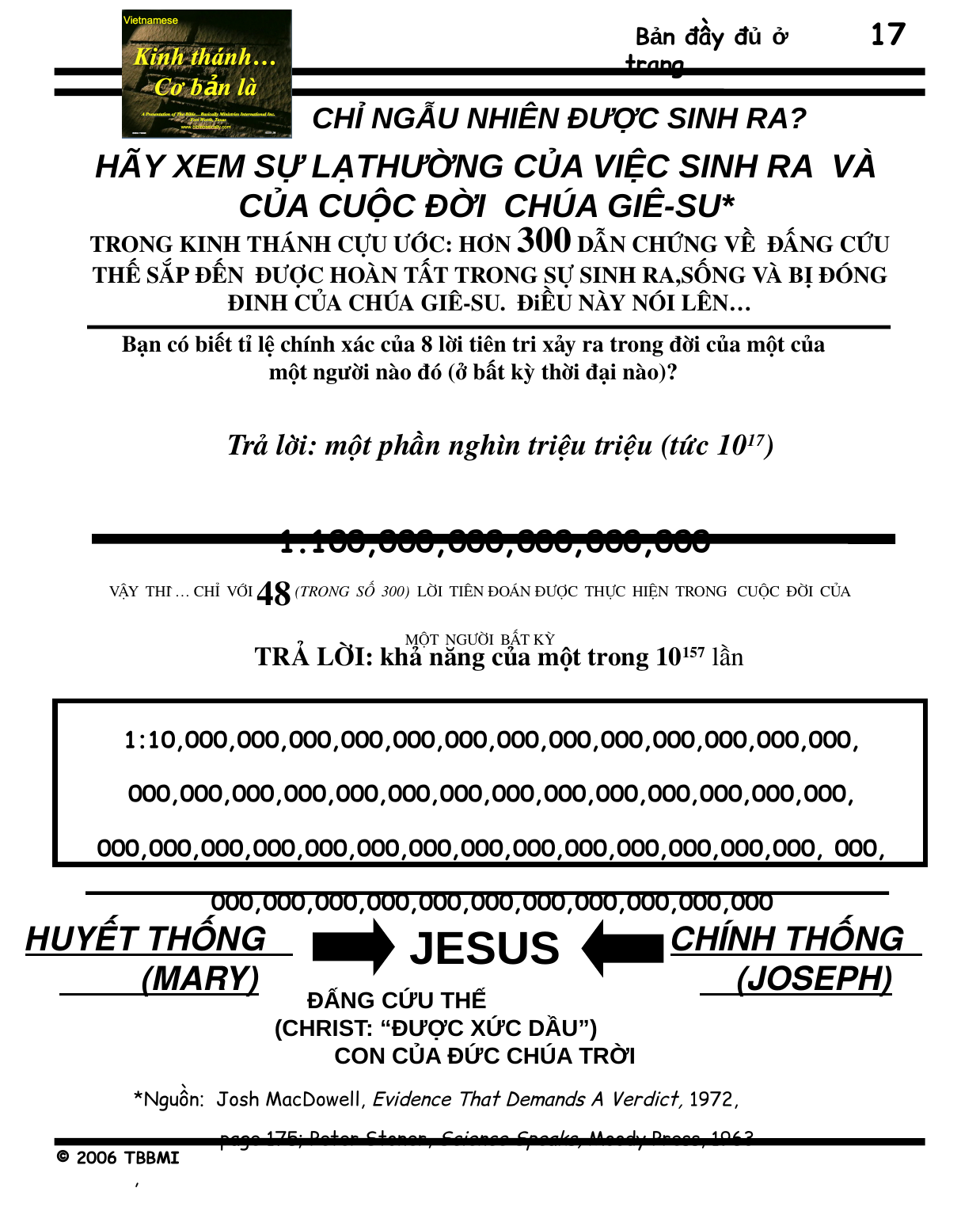

17
CHỈ NGẪU NHIÊN ĐƯỢC SINH RA?
HÃY XEM SỰ LẠTHƯỜNG CỦA VIỆC SINH RA  VÀ CỦA CUỘC ĐỜI  CHÚA GIÊ-SU*
TRONG KINH THÁNH CỰU ƯỚC: HƠN 300 DẪN CHỨNG VỀ  ĐẤNG CỨU THẾ SẮP ĐẾN  ĐƯỢC HOÀN TẤT TRONG SỰ SINH RA,SỐNG VÀ BỊ ĐÓNG ĐINH CỦA CHÚA GIÊ-SU.  ĐiỀU NÀY NÓI LÊN…
Bạn có biết tỉ lệ chính xác của 8 lời tiên tri xảy ra trong đời của một của một người nào đó (ở bất kỳ thời đại nào)?

Trả lời: một phần nghìn triệu triệu (tức 1017)
1:100,000,000,000,000,000
VẬY THI ̀… CHỈ VỚI 48 (TRONG SỐ 300)  LỜI TIÊN ĐOÁN ĐƯỢC THỰC HIỆN TRONG  CUỘC ĐỜI CỦA MỘT NGƯỜI BẤT KỲ

TRẢ LỜI: khả năng của một trong 10157 lần
1:10,000,000,000,000,000,000,000,000,000,000,000,000,000, 000,000,000,000,000,000,000,000,000,000,000,000,000,000, 000,000,000,000,000,000,000,000,000,000,000,000,000,000, 000, 000,000,000,000,000,000,000,000,000,000,000

HUYẾT THỐNG             (MARY)
CHÍNH THỐNG       (JOSEPH)
JESUS
ĐẤNG CỨU THẾ                            (CHRIST: “ĐƯỢC XỨC DẦU”)                CON CỦA ĐỨC CHÚA TRỜI

*Nguồn:  Josh MacDowell, Evidence That Demands A Verdict, 1972,
               page 175; Peter Stoner, Science Speaks, Moody Press, 1963.
,